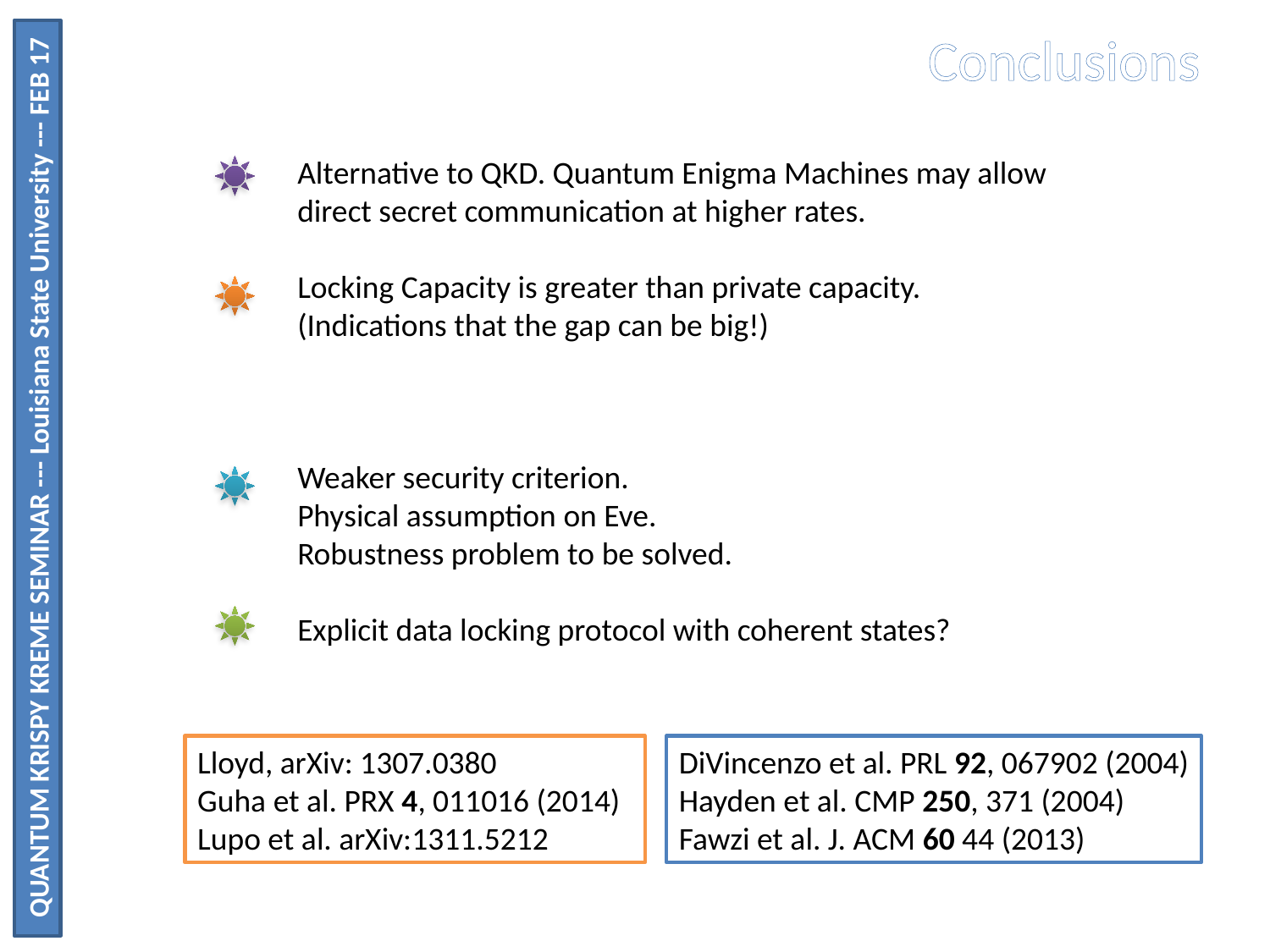

Conclusions
Alternative to QKD. Quantum Enigma Machines may allow direct secret communication at higher rates.

Locking Capacity is greater than private capacity.
(Indications that the gap can be big!)

Weaker security criterion.
Physical assumption on Eve.
Robustness problem to be solved.

Explicit data locking protocol with coherent states?

QUANTUM KRISPY KREME SEMINAR --- Louisiana State University --- FEB 17

Lloyd, arXiv: 1307.0380
Guha et al. PRX 4, 011016 (2014)
Lupo et al. arXiv:1311.5212
DiVincenzo et al. PRL 92, 067902 (2004)
Hayden et al. CMP 250, 371 (2004)
Fawzi et al. J. ACM 60 44 (2013)